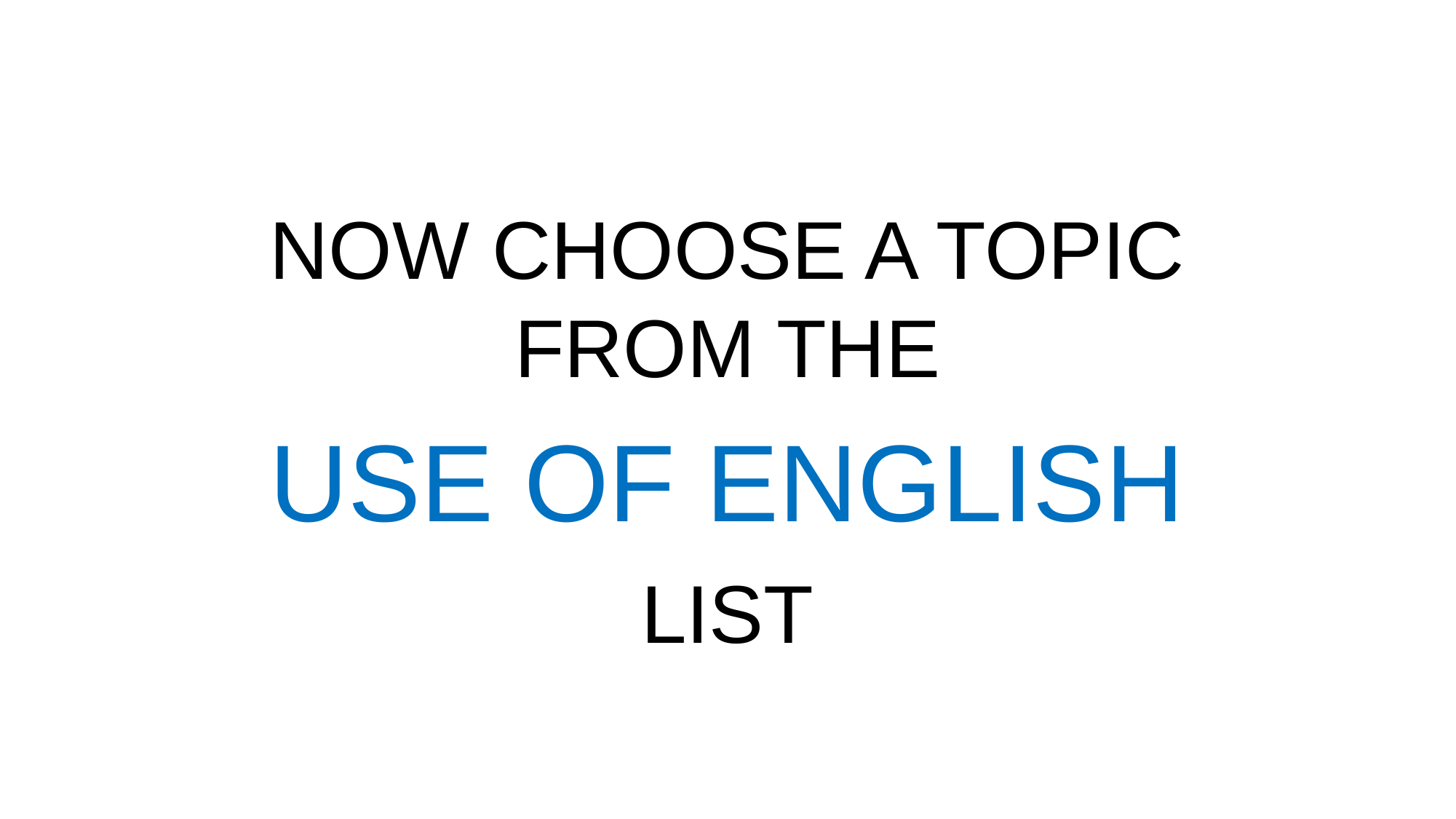

NOW CHOOSE A TOPIC FROM THE

USE OF ENGLISH

LIST